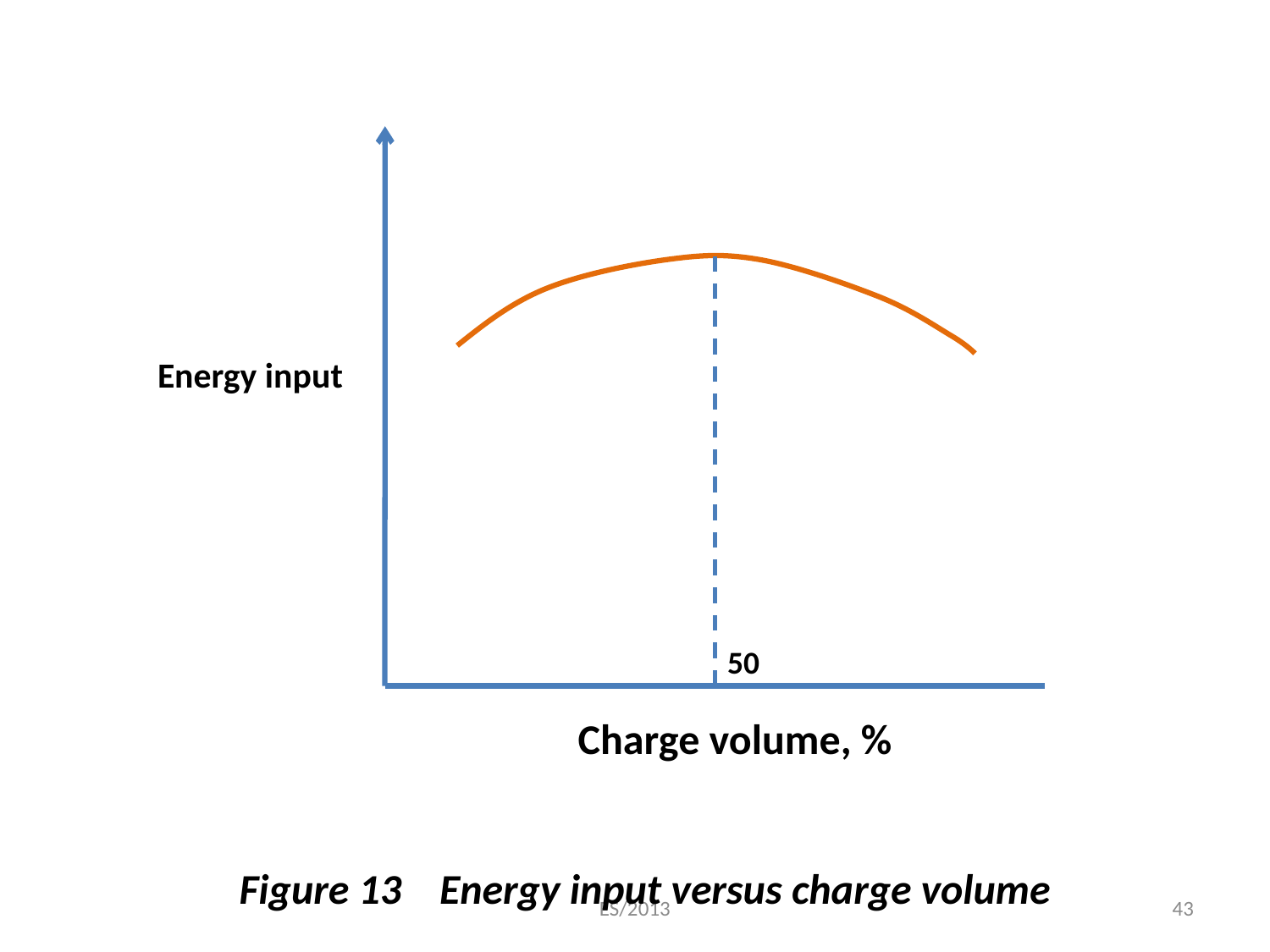

Energy input
50
Charge volume, %
Figure 13    Energy input versus charge volume
ES/2013
43